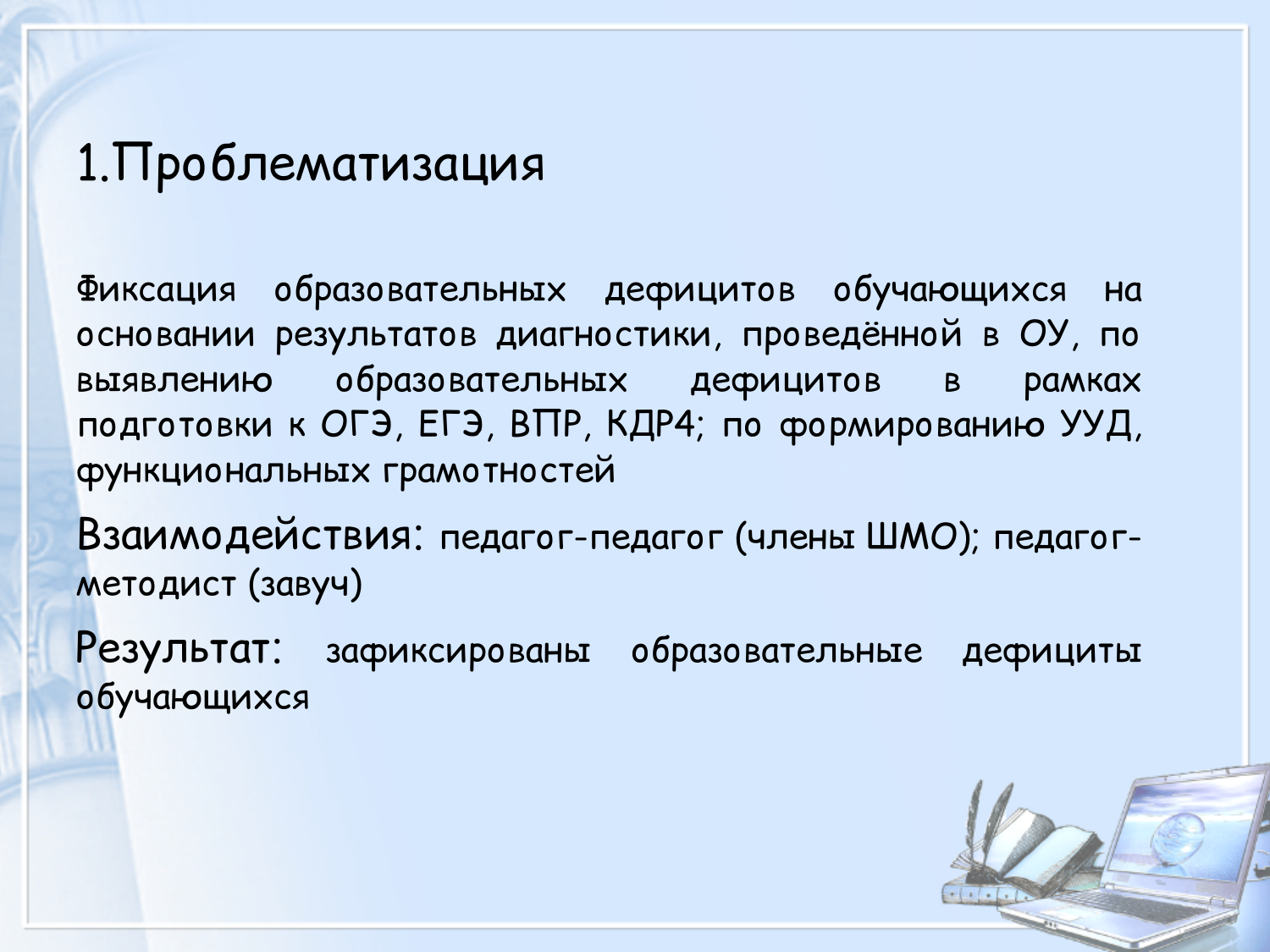

#

1.Проблематизация
Фиксация образовательных дефицитов обучающихся на основании результатов диагностики, проведённой в ОУ, по выявлению образовательных дефицитов в рамках подготовки к ОГЭ, ЕГЭ, ВПР, КДР4; по формированию УУД, функциональных грамотностей
Взаимодействия: педагог-педагог (члены ШМО); педагог-методист (завуч)
Результат: зафиксированы образовательные дефициты обучающихся